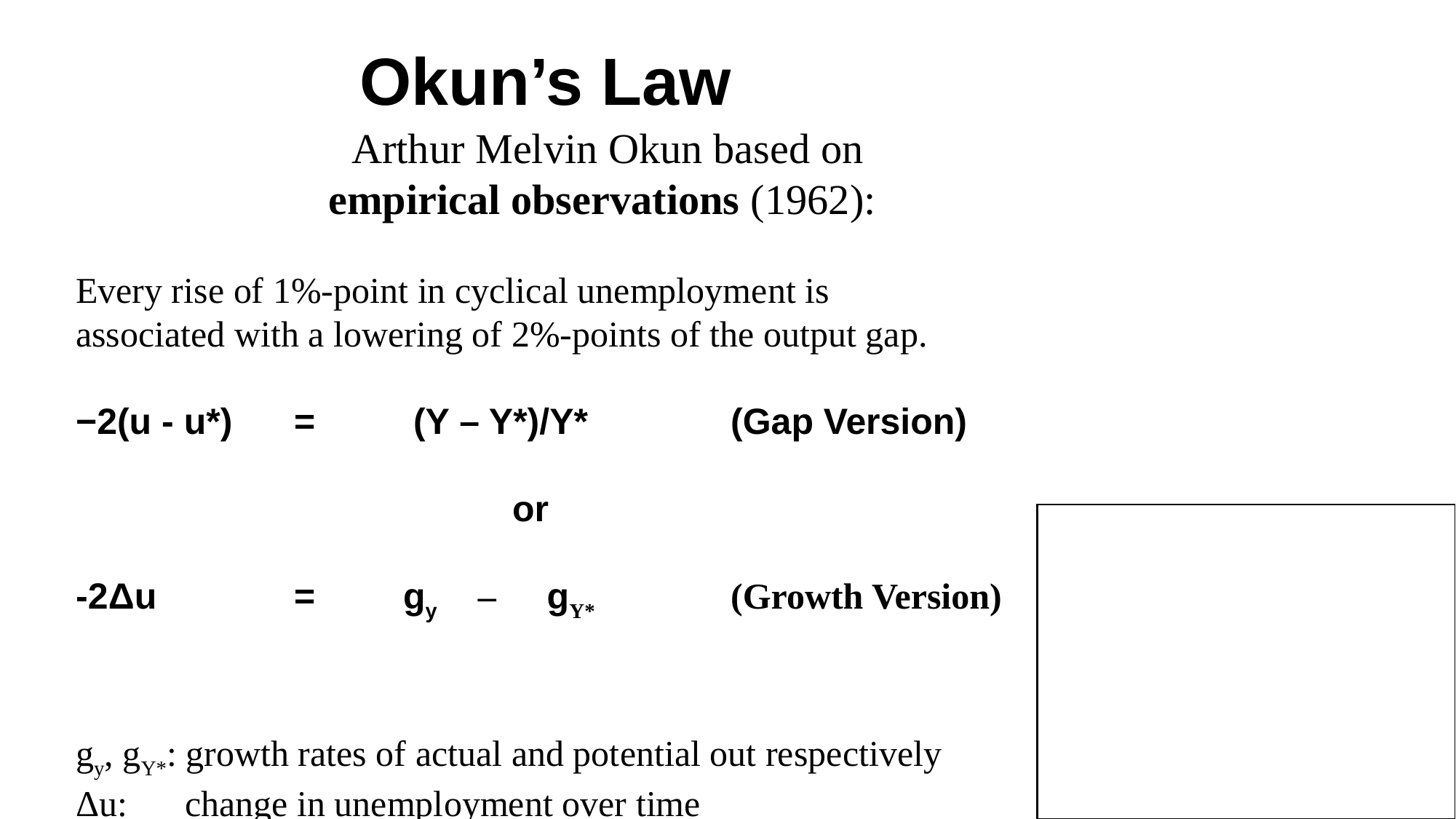

Okun’s Law
 Arthur Melvin Okun based on
empirical observations (1962):

Every rise of 1%-point in cyclical unemployment is
associated with a lowering of 2%-points of the output gap.

−2(u - u*)	=	 (Y – Y*)/Y*		(Gap Version)

				or

-2Δu		=	gy       –     gY*		(Growth Version)

gy, gY*: growth rates of actual and potential out respectively
Δu:	change in unemployment over time